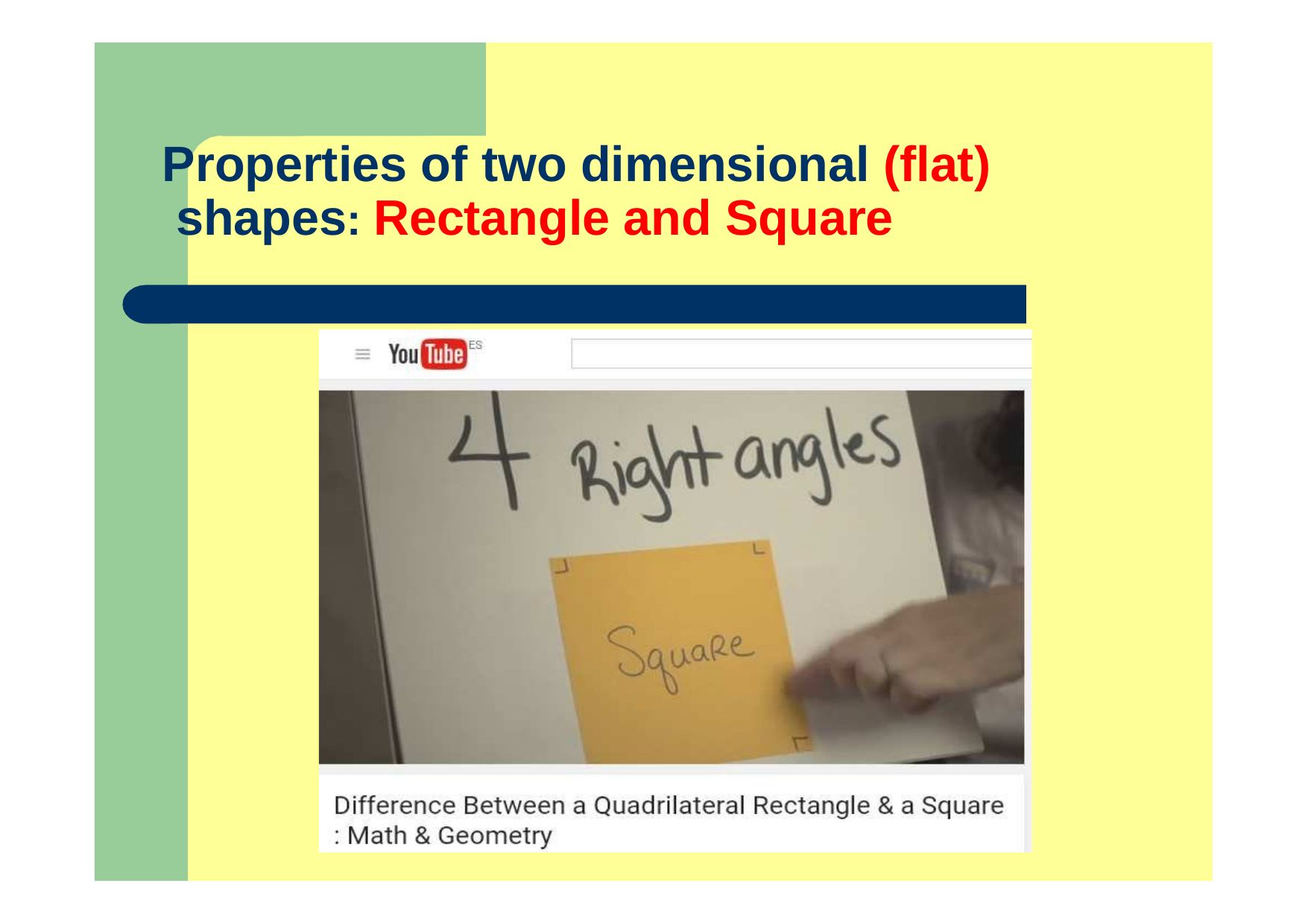

Properties of two dimensional (flat)  shapes: Rectangle and Square